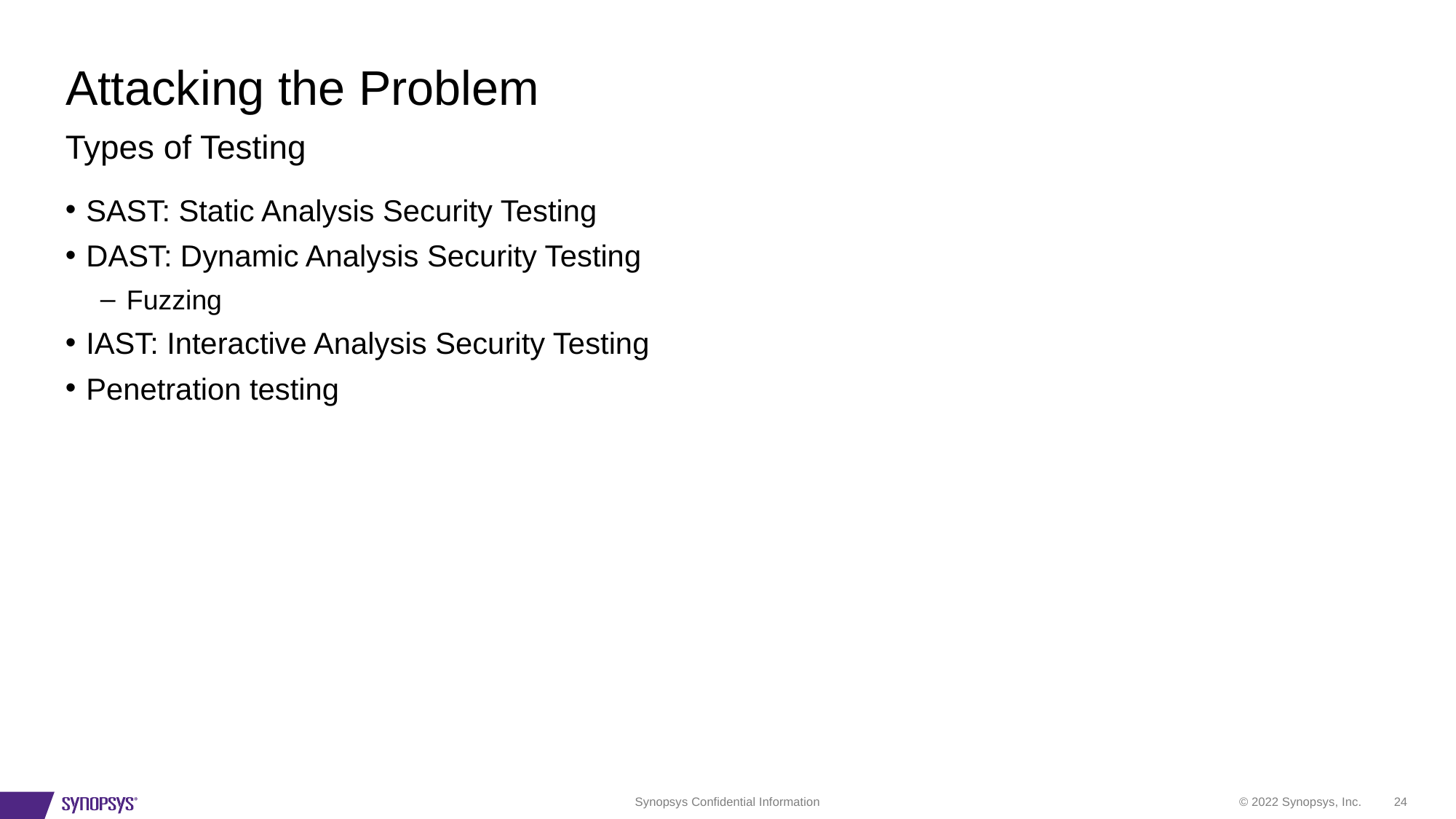

# Attacking the Problem
Types of Testing
SAST: Static Analysis Security Testing
DAST: Dynamic Analysis Security Testing
Fuzzing
IAST: Interactive Analysis Security Testing
Penetration testing